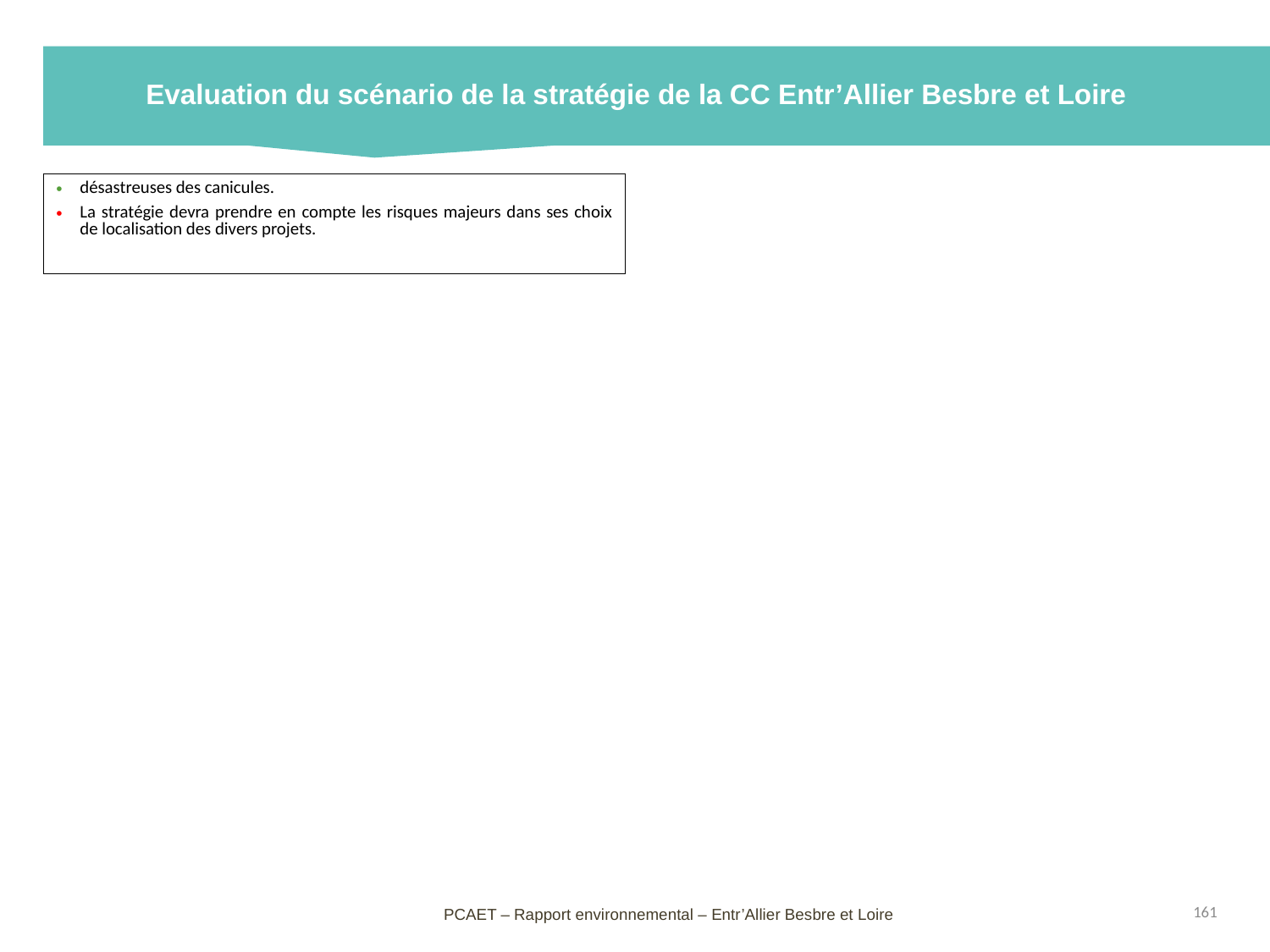

Evaluation du scénario de la stratégie de la CC Entr’Allier Besbre et Loire

| désastreuses des canicules. La stratégie devra prendre en compte les risques majeurs dans ses choix de localisation des divers projets. |
| --- |

161